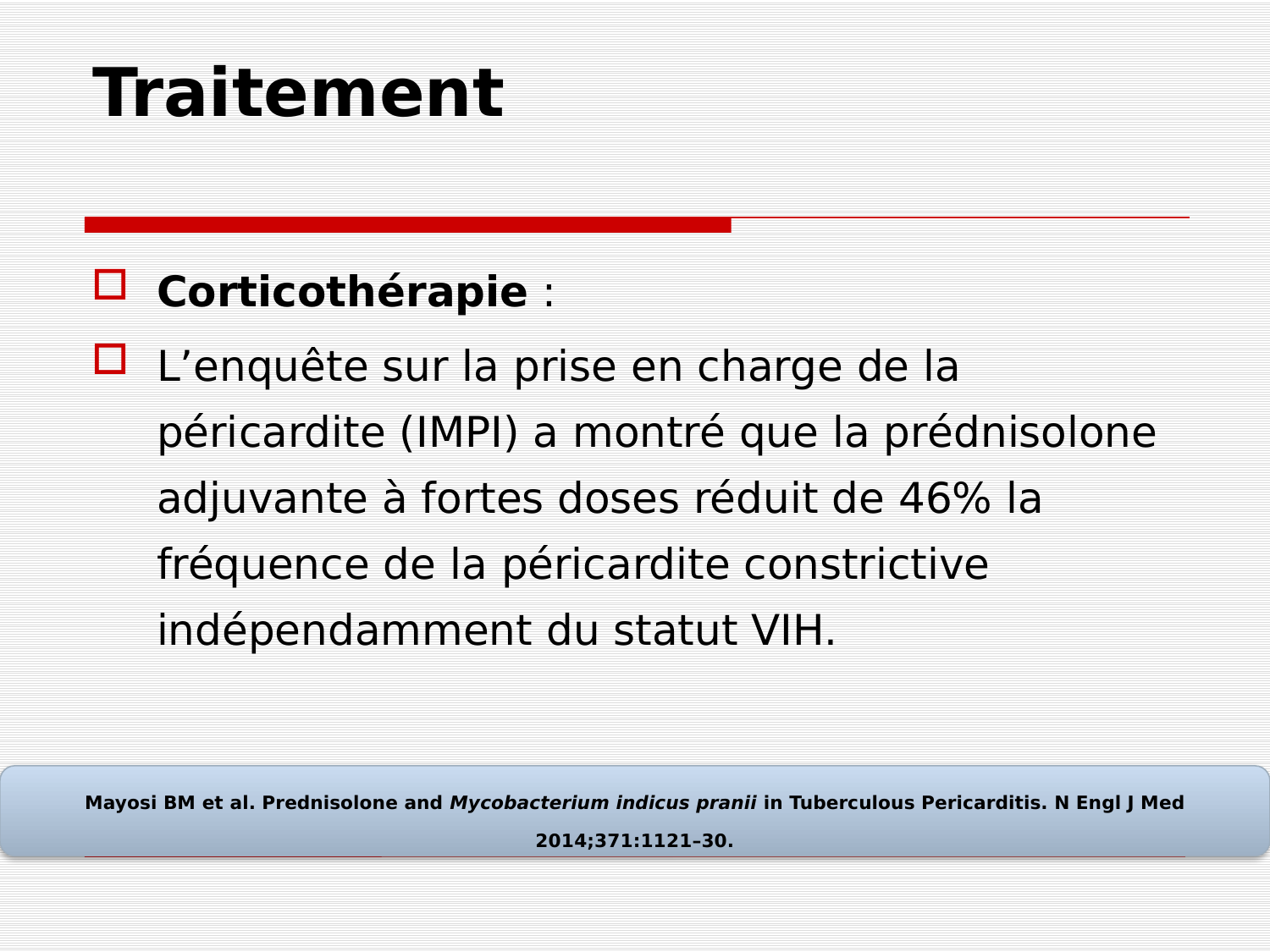

# Traitement
Corticothérapie :
L’enquête sur la prise en charge de la péricardite (IMPI) a montré que la prédnisolone adjuvante à fortes doses réduit de 46% la fréquence de la péricardite constrictive indépendamment du statut VIH.

Mayosi BM et al. Prednisolone and Mycobacterium indicus pranii in Tuberculous Pericarditis. N Engl J Med 2014;371:1121–30.